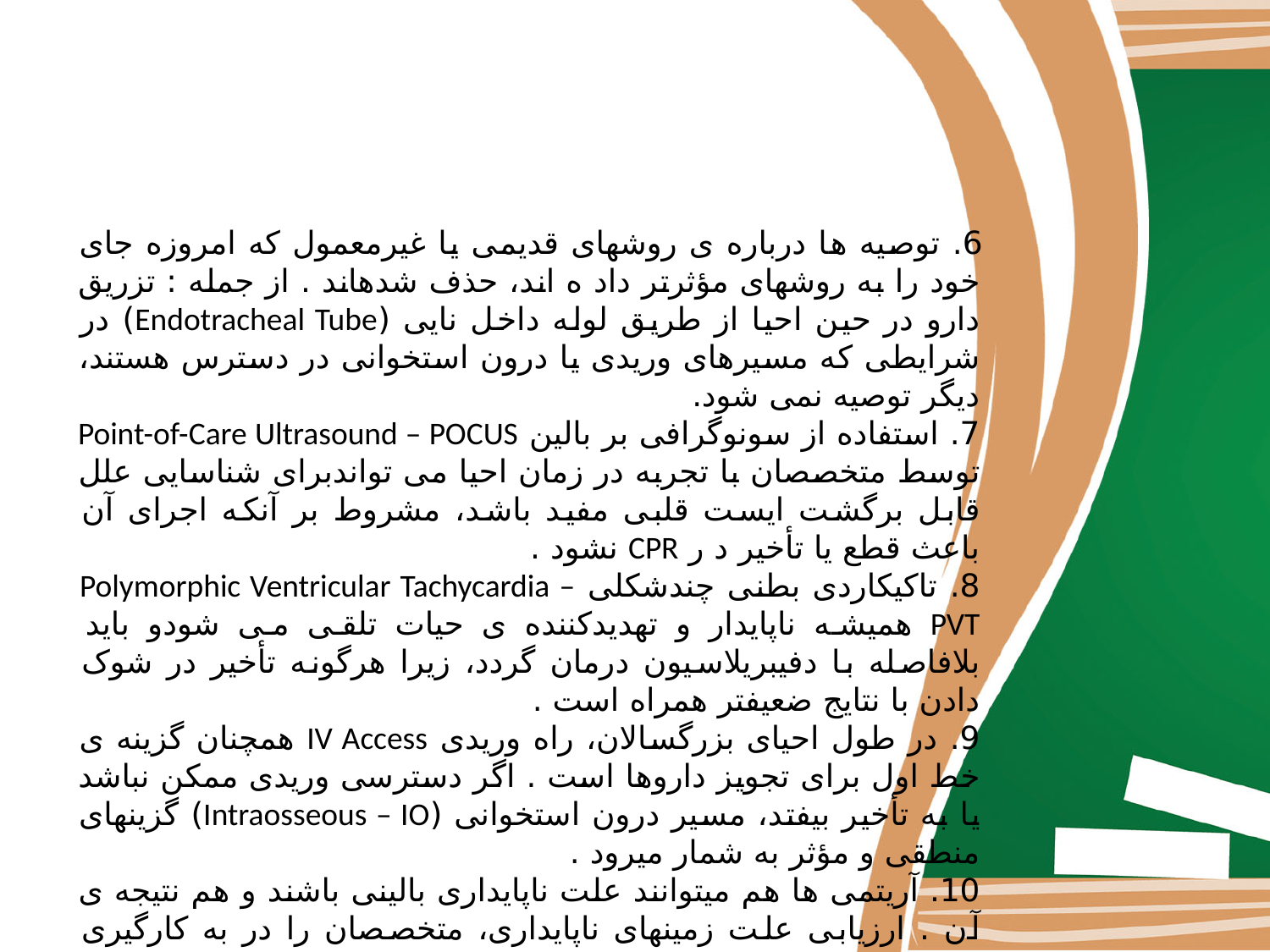

6. توصیه ها درباره ی روشهای قدیمی یا غیرمعمول که امروزه جای خود را به روشهای مؤثرتر داد ه اند، حذف شدهاند . از جمله : تزریق دارو در حین احیا از طریق لوله داخل نایی (Endotracheal Tube) در شرایطی که مسیرهای وریدی یا درون استخوانی در دسترس هستند، دیگر توصیه نمی شود.
7. استفاده از سونوگرافی بر بالین Point-of-Care Ultrasound – POCUS توسط متخصصان با تجربه در زمان احیا می تواندبرای شناسایی علل قابل برگشت ایست قلبی مفید باشد، مشروط بر آنکه اجرای آن باعث قطع یا تأخیر د ر CPR نشود .
8. تاکیکاردی بطنی چندشکلی Polymorphic Ventricular Tachycardia – PVT همیشه ناپایدار و تهدیدکننده ی حیات تلقی می شودو باید بلافاصله با دفیبریلاسیون درمان گردد، زیرا هرگونه تأخیر در شوک دادن با نتایج ضعیفتر همراه است .
9. در طول احیای بزرگسالان، راه وریدی IV Access همچنان گزینه ی خط اول برای تجویز داروها است . اگر دسترسی وریدی ممکن نباشد یا به تأخیر بیفتد، مسیر درون استخوانی (Intraosseous – IO) گزینهای منطقی و مؤثر به شمار میرود .
10. آریتمی ها هم میتوانند علت ناپایداری بالینی باشند و هم نتیجه ی آن . ارزیابی علت زمینهای ناپایداری، متخصصان را در به کارگیری درست و هدفمند این دستورالعملها یاری میدهد تا از درمانهای غیرضروری یا نادرست جلوگیری شود